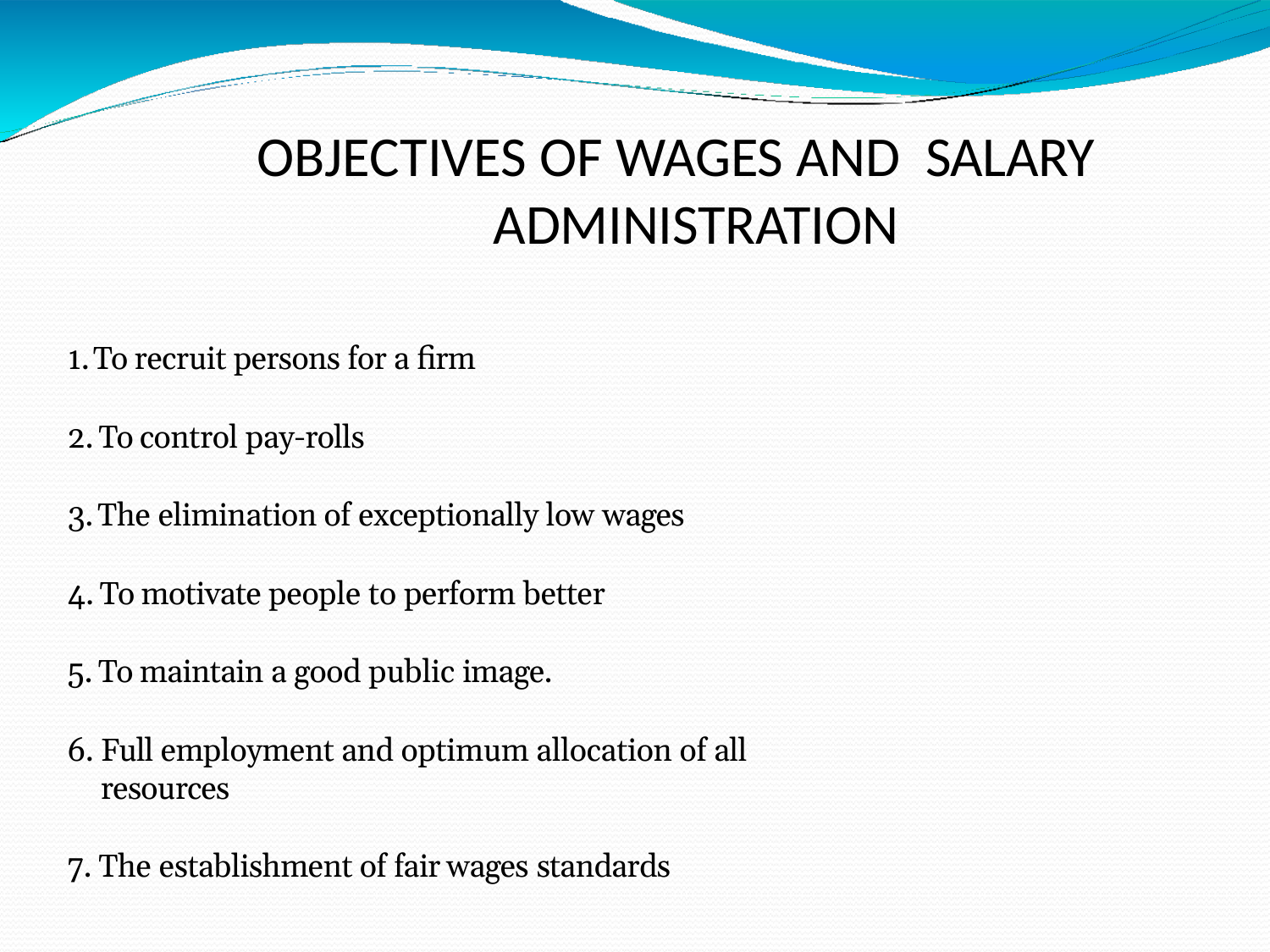

# OBJECTIVES OF WAGES AND  SALARY ADMINISTRATION
To recruit persons for a firm

To control pay-rolls

The elimination of exceptionally low wages

To motivate people to perform better

To maintain a good public image.

Full employment and optimum allocation of all resources

The establishment of fair wages standards